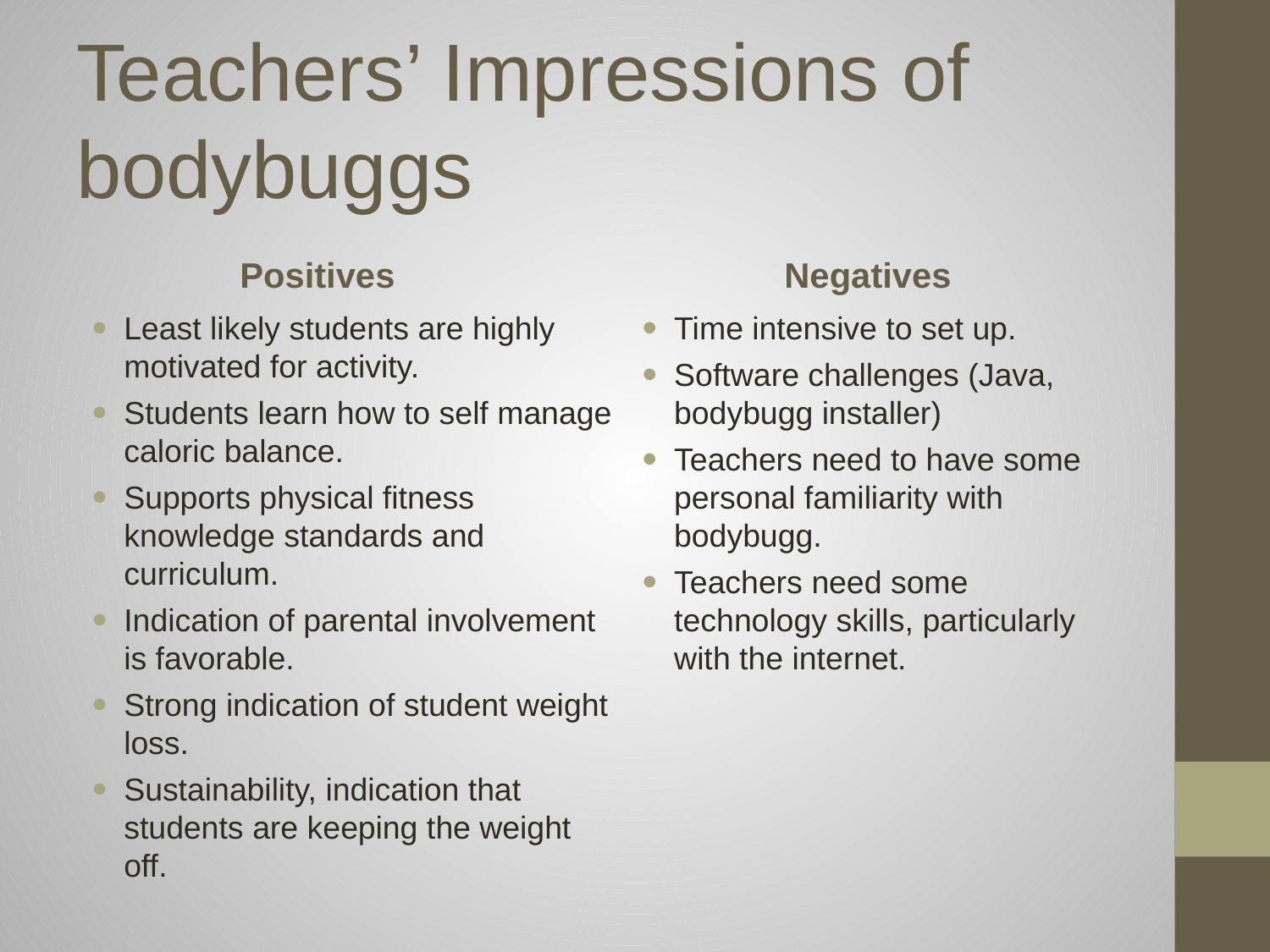

# Teachers’ Impressions of bodybuggs
Positives
Negatives
Least likely students are highly motivated for activity.
Students learn how to self manage caloric balance.
Supports physical fitness knowledge standards and curriculum.
Indication of parental involvement is favorable.
Strong indication of student weight loss.
Sustainability, indication that students are keeping the weight off.

Time intensive to set up.
Software challenges (Java, bodybugg installer)
Teachers need to have some personal familiarity with bodybugg.
Teachers need some technology skills, particularly with the internet.